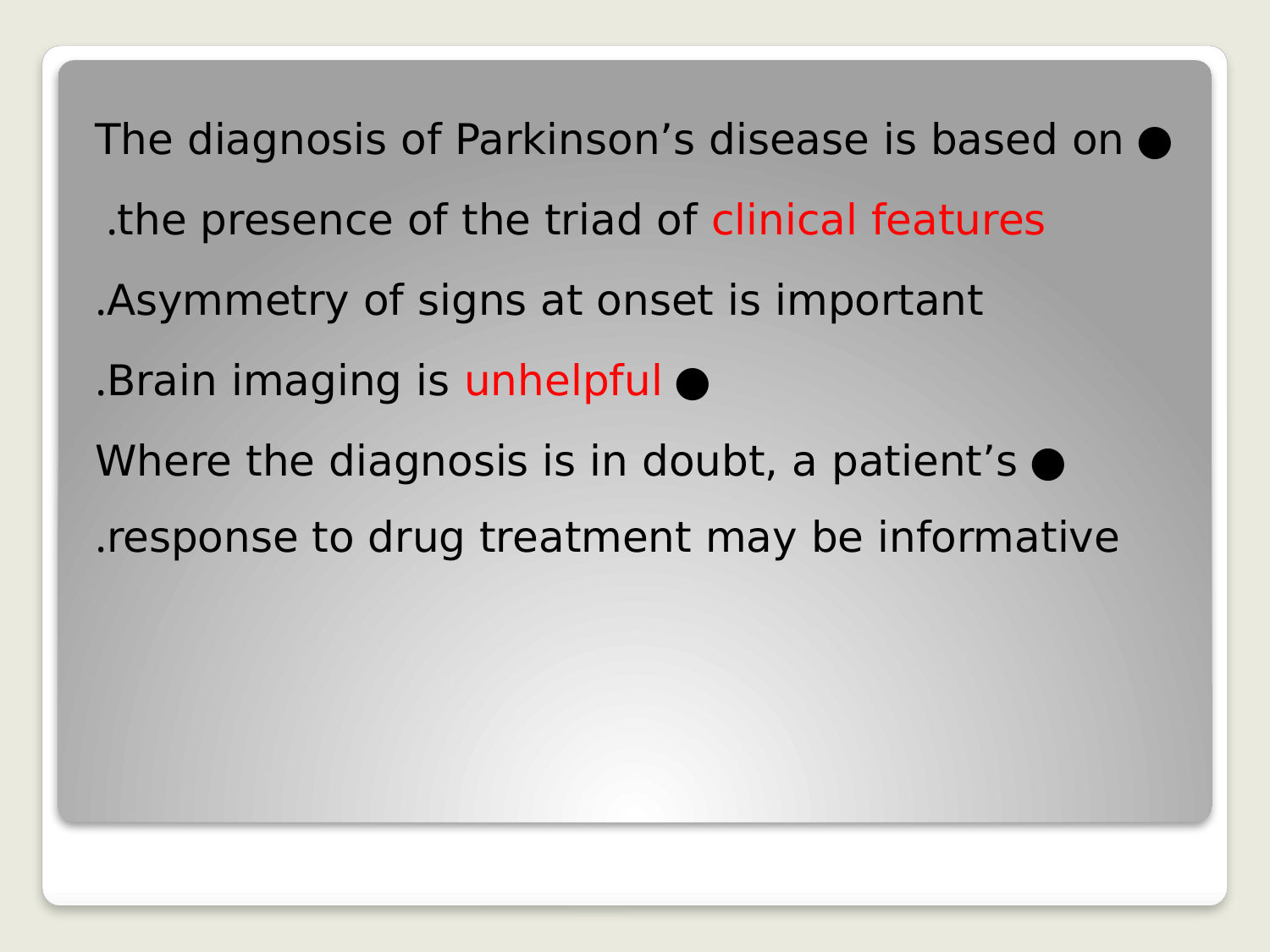

● The diagnosis of Parkinson’s disease is based on
the presence of the triad of clinical features.
Asymmetry of signs at onset is important.
● Brain imaging is unhelpful.
● Where the diagnosis is in doubt, a patient’s response to drug treatment may be informative.